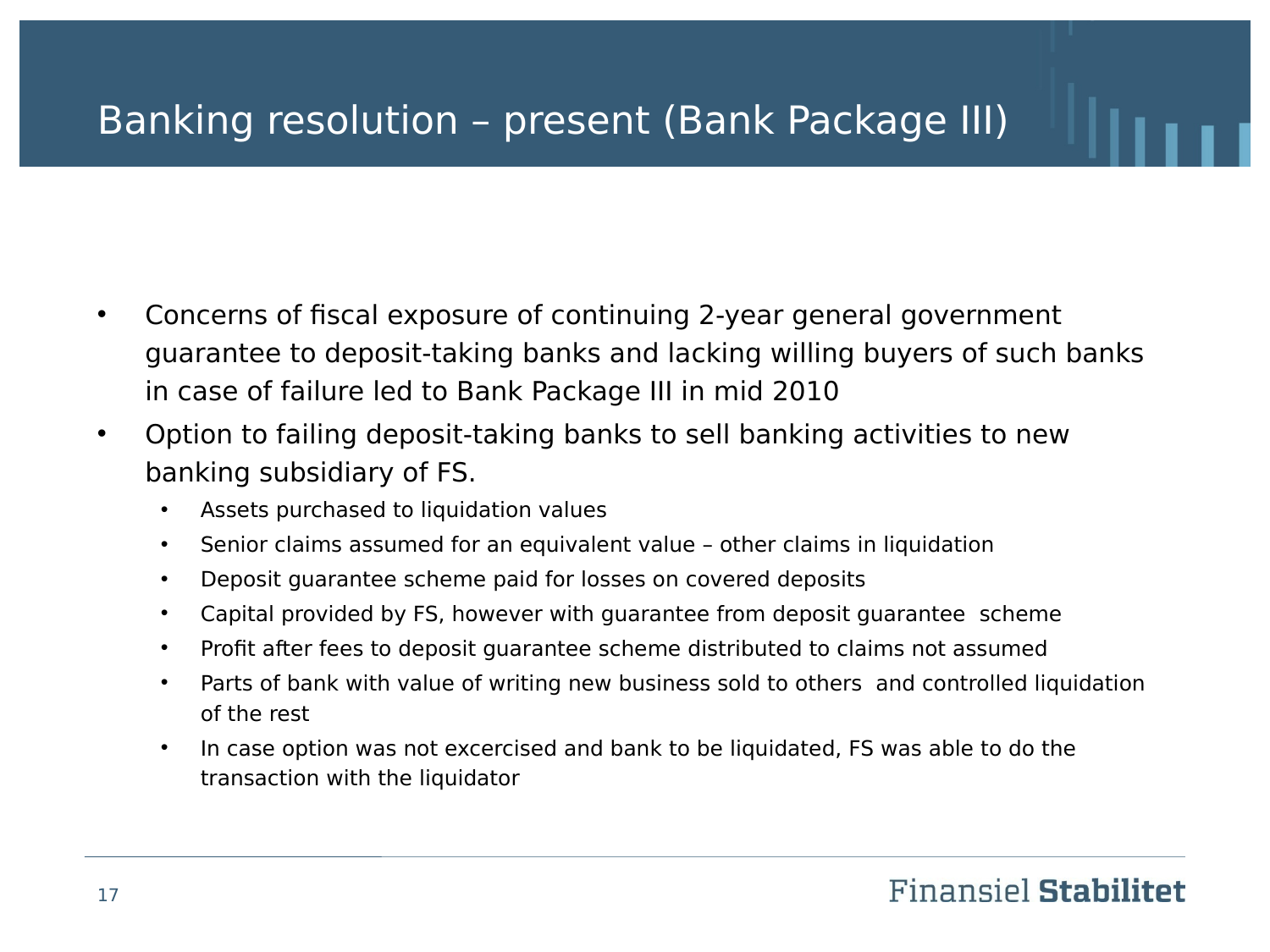

# Banking resolution – present (Bank Package III)
Concerns of fiscal exposure of continuing 2-year general government guarantee to deposit-taking banks and lacking willing buyers of such banks in case of failure led to Bank Package III in mid 2010
Option to failing deposit-taking banks to sell banking activities to new banking subsidiary of FS.
Assets purchased to liquidation values
Senior claims assumed for an equivalent value – other claims in liquidation
Deposit guarantee scheme paid for losses on covered deposits
Capital provided by FS, however with guarantee from deposit guarantee  scheme
Profit after fees to deposit guarantee scheme distributed to claims not assumed
Parts of bank with value of writing new business sold to others  and controlled liquidation of the rest
In case option was not excercised and bank to be liquidated, FS was able to do the transaction with the liquidator